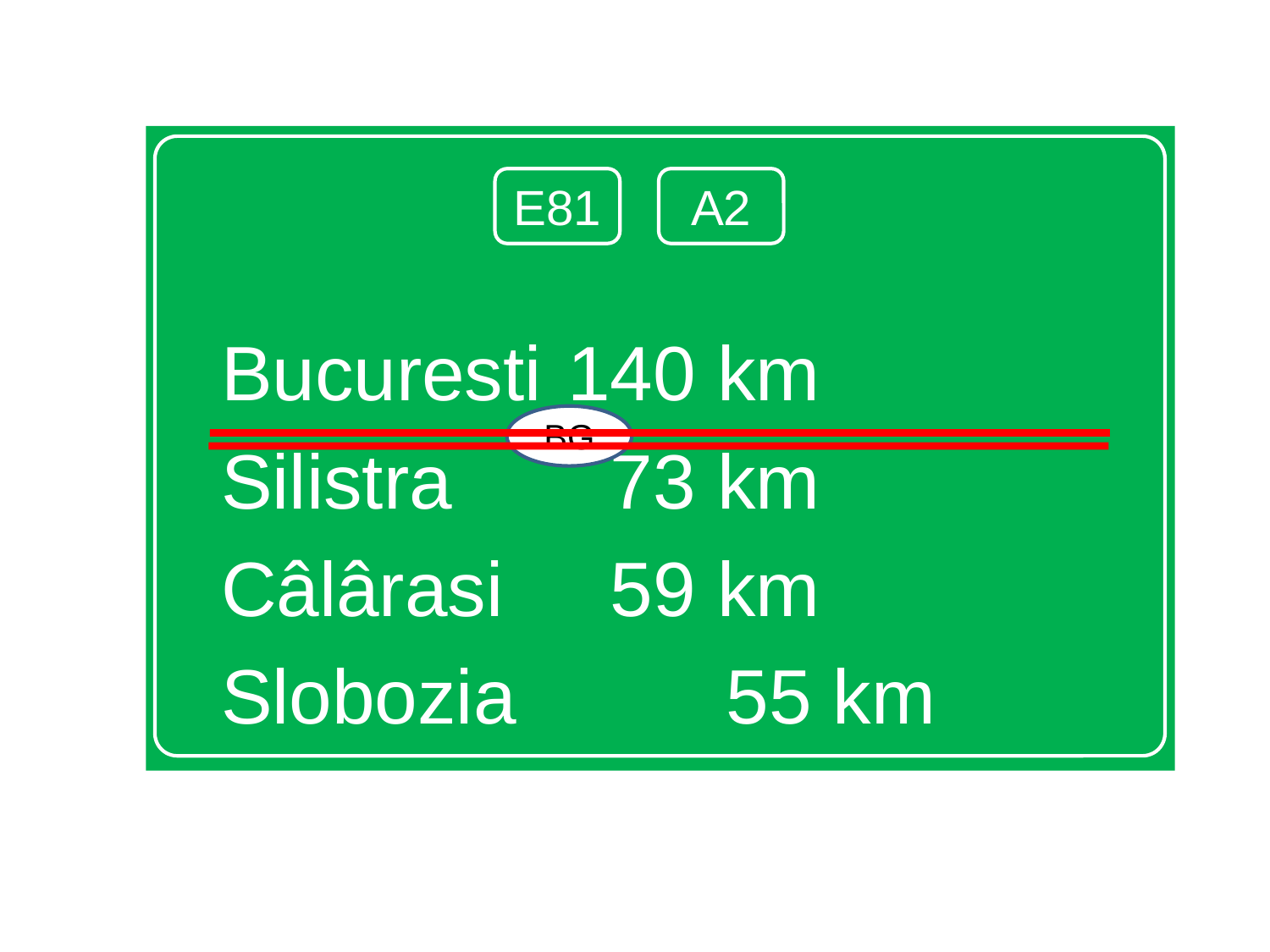

Bucuresti			140 km
Silistra				  73 km
Câlârasi			  59 km
Slobozia	 		  55 km

E81
A2
BG